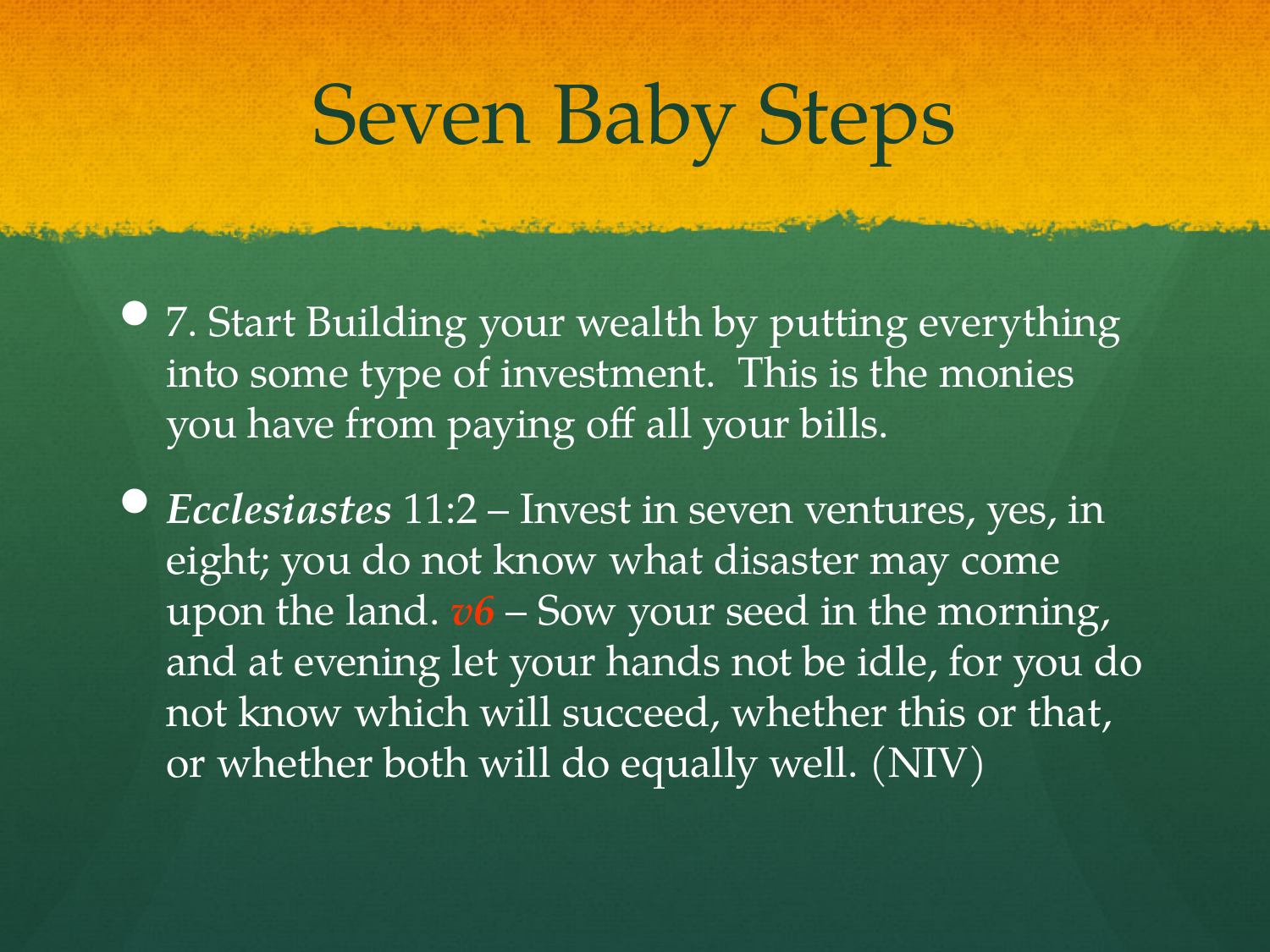

# Seven Baby Steps
7. Start Building your wealth by putting everything into some type of investment.  This is the monies you have from paying off all your bills.
Ecclesiastes 11:2 – Invest in seven ventures, yes, in eight; you do not know what disaster may come upon the land. v6 – Sow your seed in the morning, and at evening let your hands not be idle, for you do not know which will succeed, whether this or that, or whether both will do equally well. (NIV)